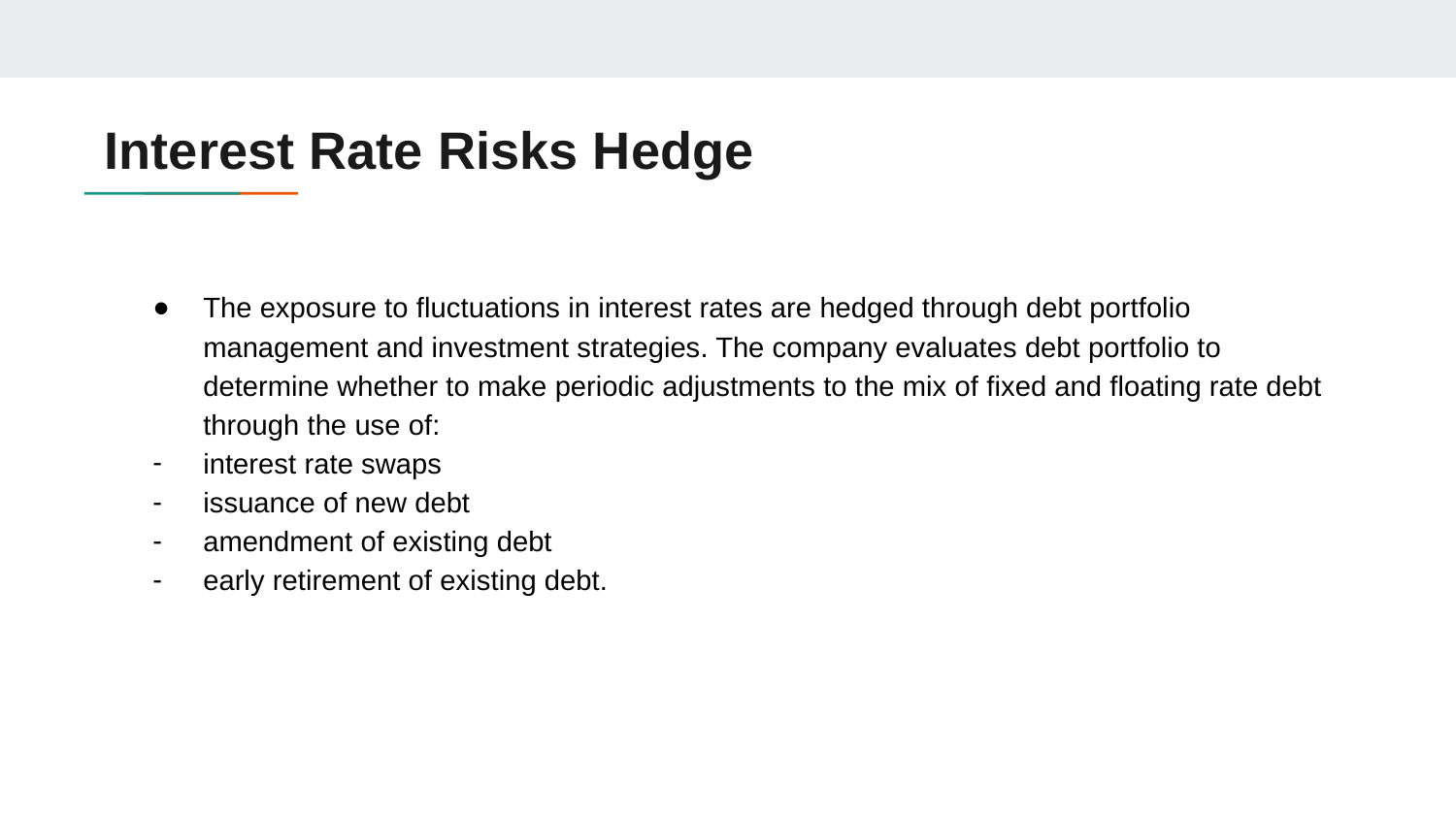

# Interest Rate Risks Hedge

The exposure to fluctuations in interest rates are hedged through debt portfolio management and investment strategies. The company evaluates debt portfolio to determine whether to make periodic adjustments to the mix of fixed and floating rate debt through the use of:
interest rate swaps
issuance of new debt
amendment of existing debt
early retirement of existing debt.